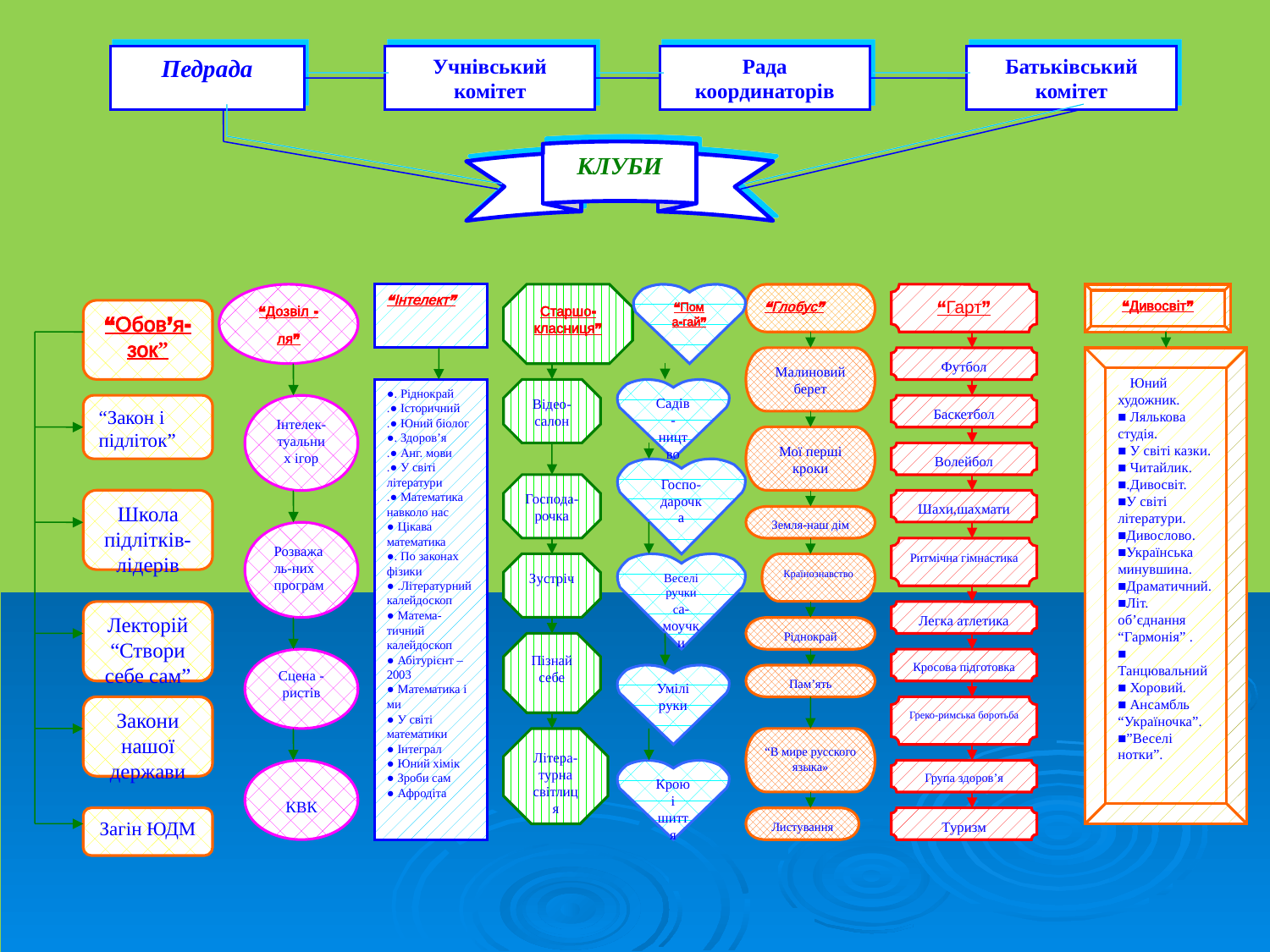

Педрада
Учнівський комітет
Рада координаторів
Батьківський комітет

КЛУБИ
“Дозвіл -
ля”
“Інтелект”
Старшо-класниця”
“Пома-гай”
“Глобус”

“Гарт”
“Дивосвіт”
“Обов’я-зок”

Малиновий берет
Футбол

■ Юний художник.
■ Лялькова студія.
■ У світі казки.
■ Читайлик.
■.Дивосвіт.
■У світі літератури.
■Дивослово.
■Українська минувшина.
■Драматичний.
■Літ. об’єднання
“Гармонія” .
■ Танцювальний ■ Хоровий.
■ Ансамбль “Україночка”.
■”Веселі нотки”.

●. Ріднокрай
.● Історичний
.● Юний біолог
●. Здоров’я
.● Анг. мови
.● У світі літератури
.● Математика навколо нас
● Цікава математика
●. По законах фізики
● .Літературний калейдоскоп
● Матема-тичний калейдоскоп
● Абітурієнт –2003
● Математика і ми
● У світі математики
● Інтеграл
● Юний хімік
● Зроби сам
● Афродіта
Відео-салон
Садів -ництво

“Закон і підліток”
Інтелек-туальних ігор
Баскетбол

Волейбол

Шахи,шахмати

Ритмічна гімнастика

Легка атлетика

Кросова підготовка

Греко-римська боротьба

Група здоров’я

Туризм

Мої перші кроки

Госпо-дарочка
Господа-рочка
Школа підлітків- лідерів

Земля-наш дім

Розважаль-них програм

Зустріч
Веселі ручки са-моучки
Країнознавство
Лекторій “Створи себе сам”

Ріднокрай

Пізнай себе

Сцена -ристів

Умілі руки
Пам’ять
Закони нашої держави

Літера-турна світлиця

“В мире русского языка»

КВК
Крою і шиття

Загін ЮДМ
Листування